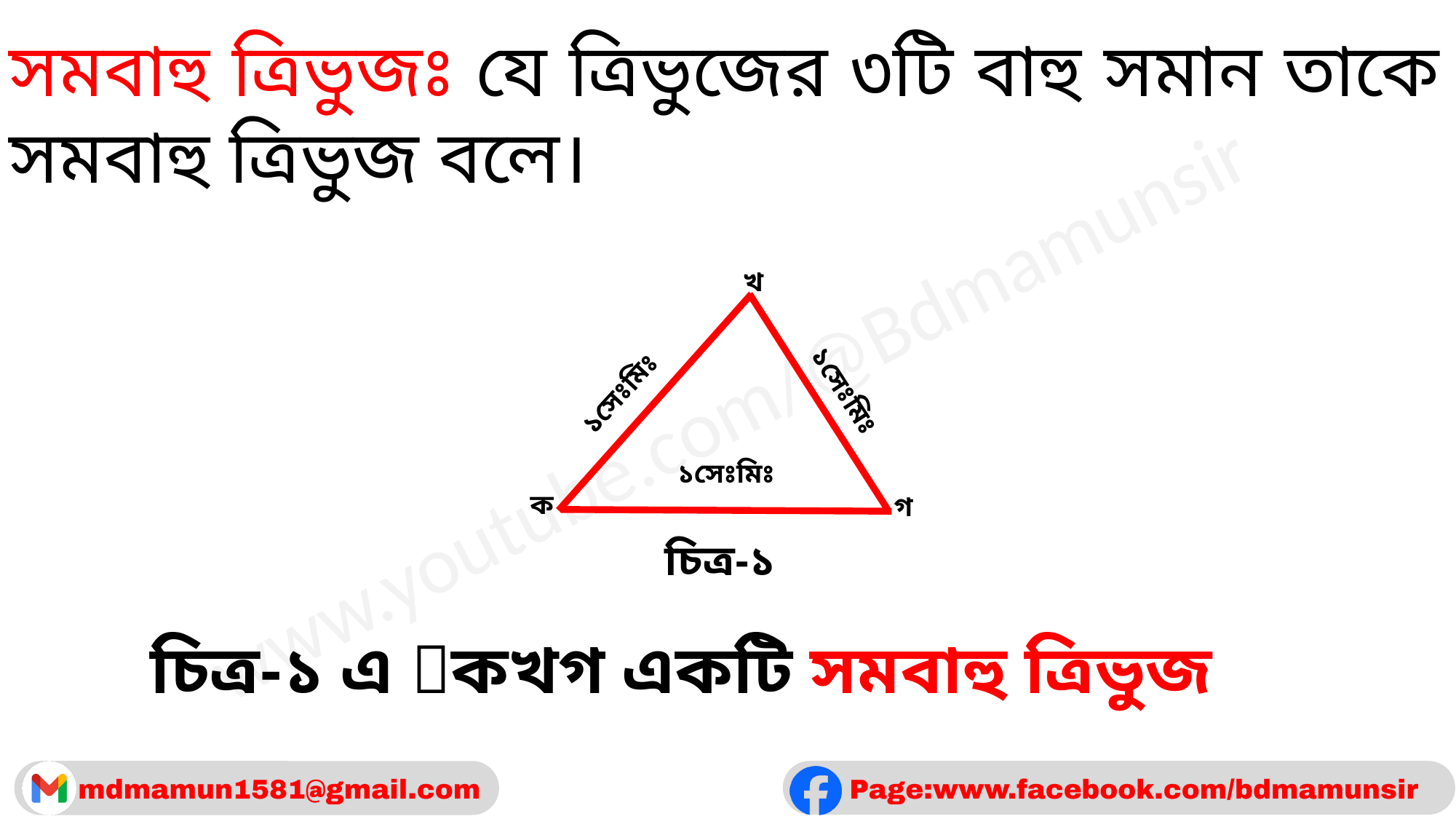

সমবাহু ত্রিভুজঃ যে ত্রিভুজের ৩টি বাহু সমান তাকে সমবাহু ত্রিভুজ বলে।
খ
১সেঃমিঃ
১সেঃমিঃ
১সেঃমিঃ
ক
গ
চিত্র-১
চিত্র-১ এ Δকখগ একটি সমবাহু ত্রিভুজ